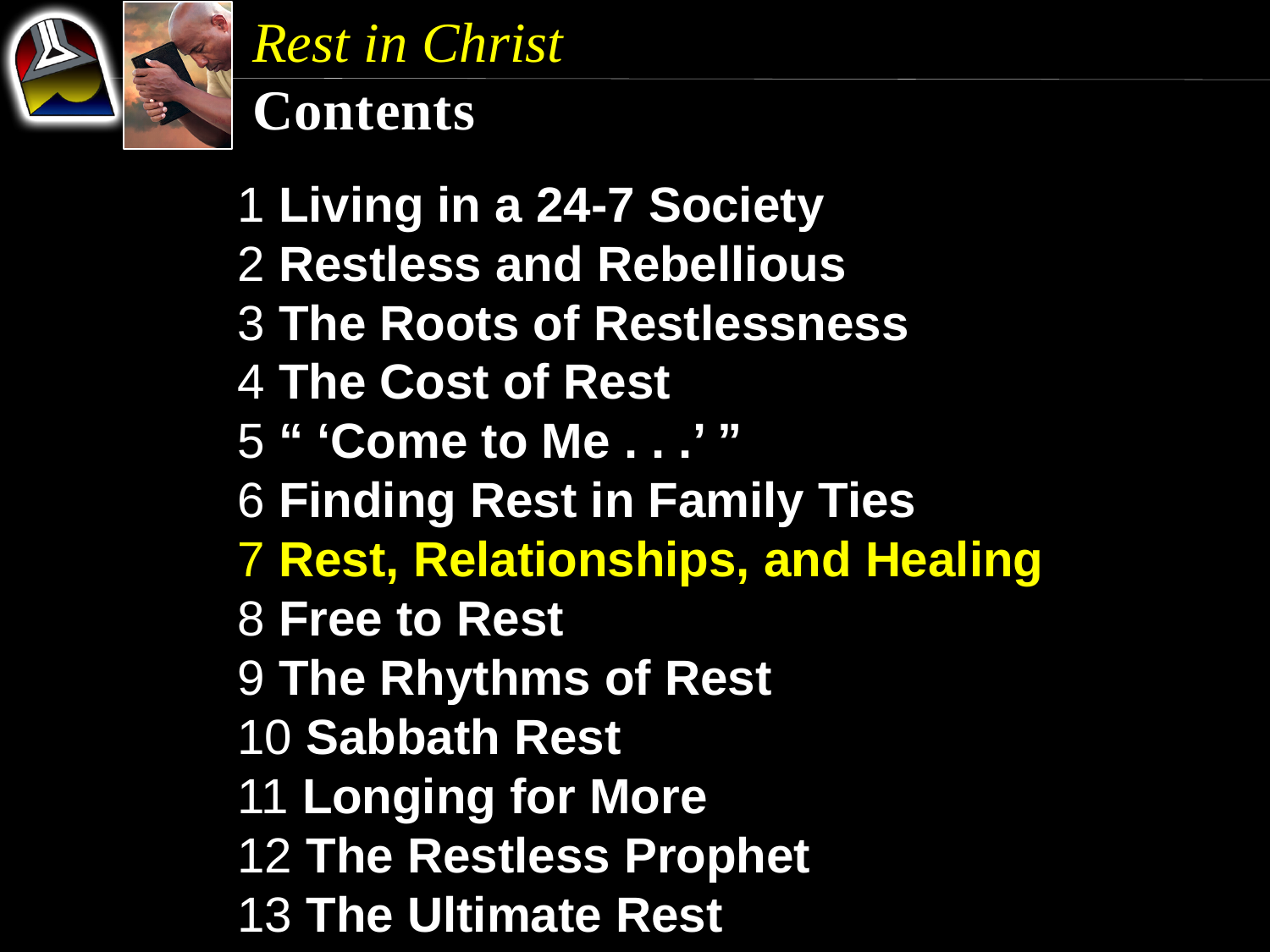

Rest in Christ
Contents
1 Living in a 24-7 Society
2 Restless and Rebellious
3 The Roots of Restlessness
4 The Cost of Rest
5 “ ‘Come to Me . . .’ ”
6 Finding Rest in Family Ties
7 Rest, Relationships, and Healing
8 Free to Rest
9 The Rhythms of Rest
10 Sabbath Rest
11 Longing for More
12 The Restless Prophet
13 The Ultimate Rest